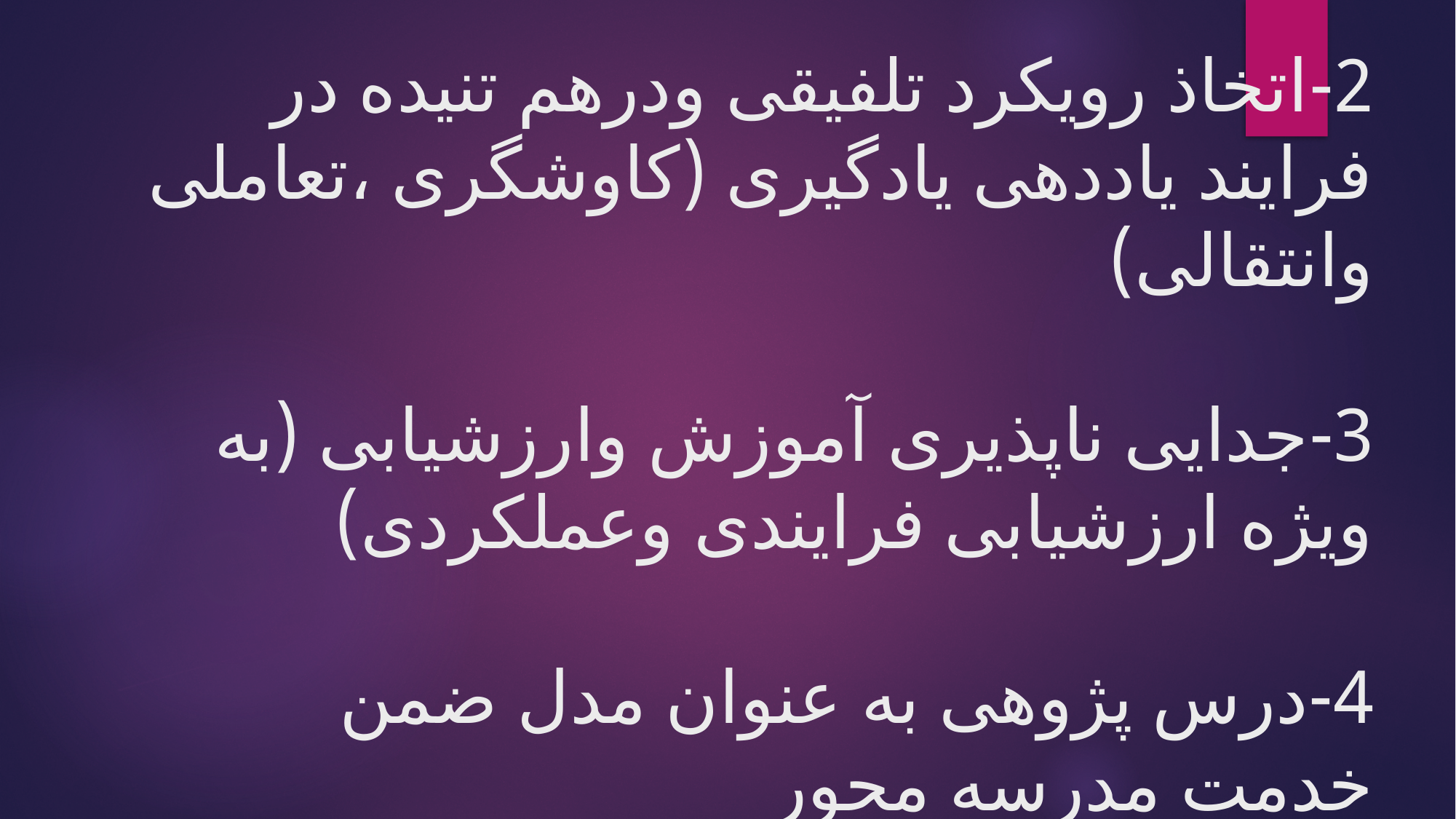

# 2-اتخاذ رویکرد تلفیقی ودرهم تنیده در فرایند یاددهی یادگیری (کاوشگری ،تعاملی وانتقالی) 3-جدایی ناپذیری آموزش وارزشیابی (به ویژه ارزشیابی فرایندی وعملکردی) 4-درس پژوهی به عنوان مدل ضمن خدمت مدرسه محور